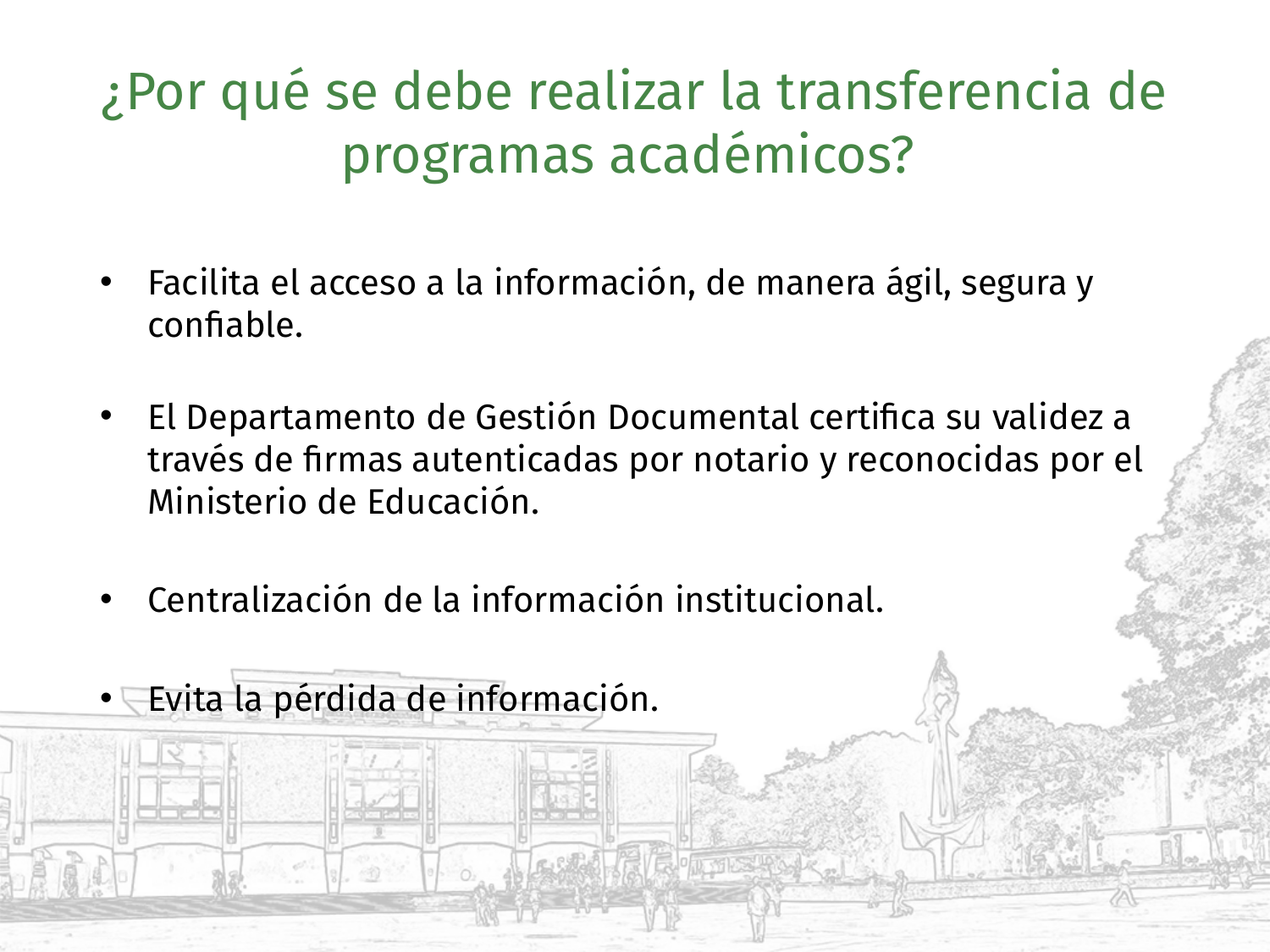

# ¿Por qué se debe realizar la transferencia de programas académicos?
Facilita el acceso a la información, de manera ágil, segura y confiable.

El Departamento de Gestión Documental certifica su validez a través de firmas autenticadas por notario y reconocidas por el Ministerio de Educación.

Centralización de la información institucional.

Evita la pérdida de información.